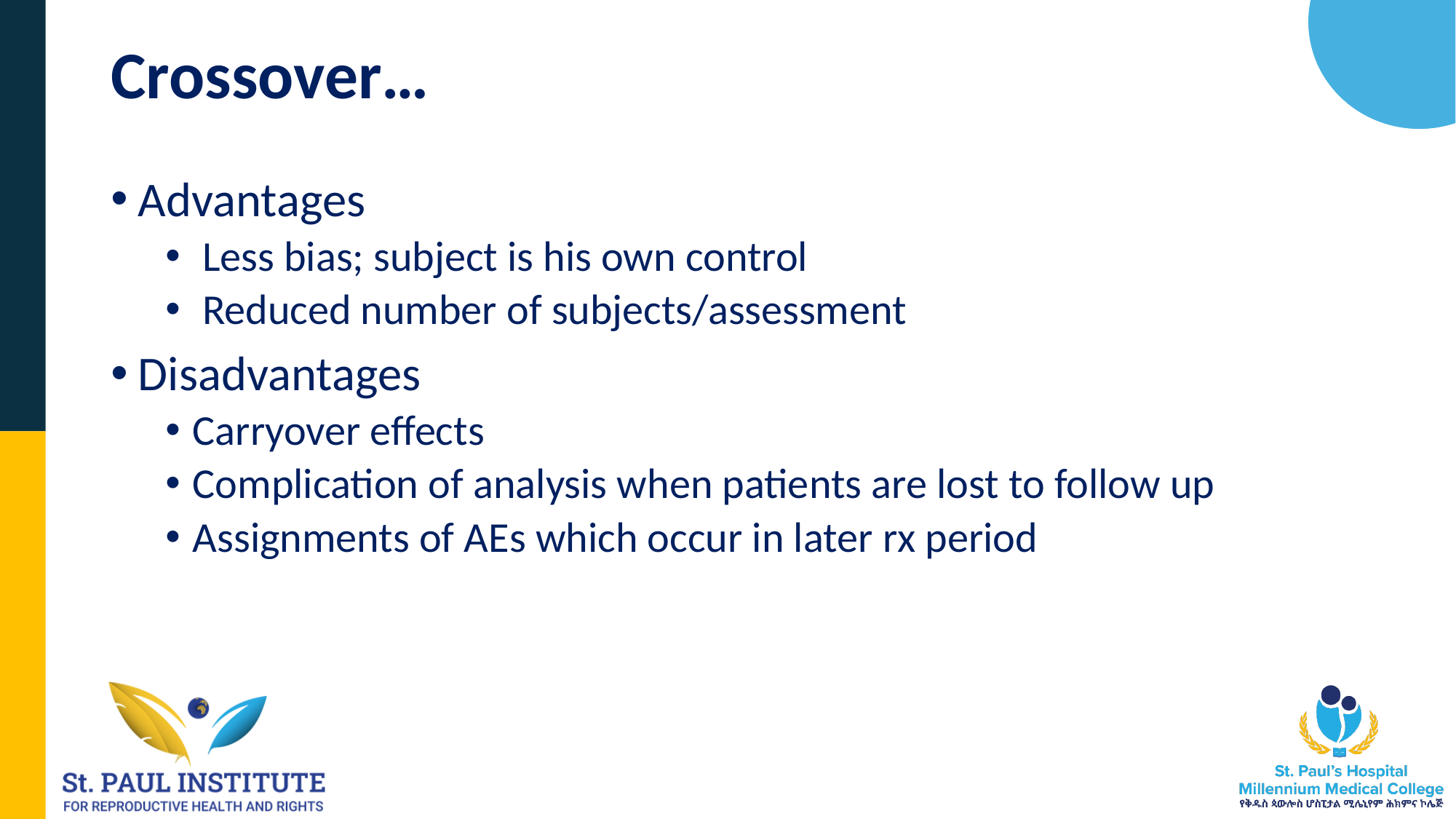

# Crossover…
Advantages
 Less bias; subject is his own control
 Reduced number of subjects/assessment
Disadvantages
Carryover effects
Complication of analysis when patients are lost to follow up
Assignments of AEs which occur in later rx period